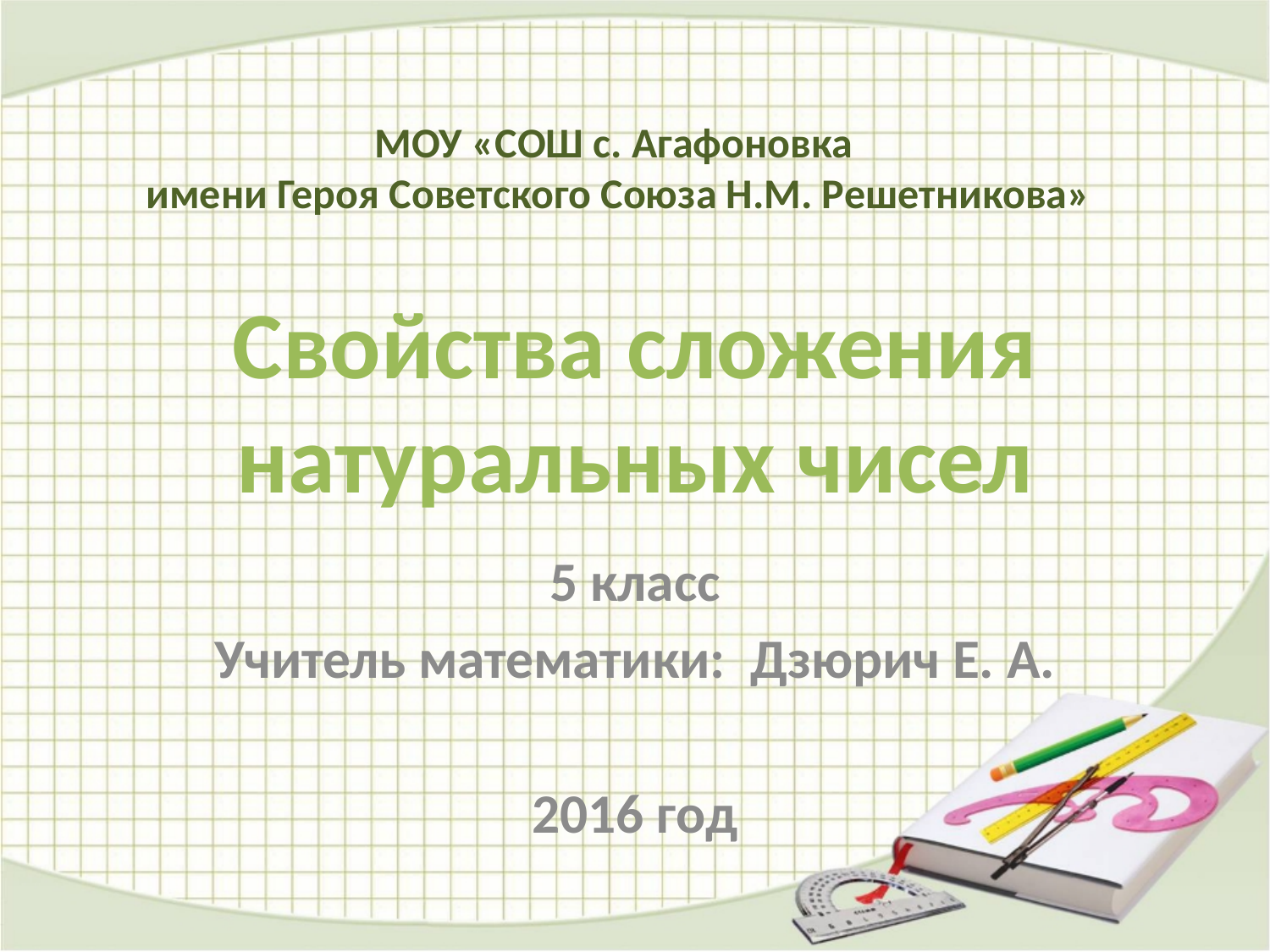

МОУ «СОШ с. Агафоновка
имени Героя Советского Союза Н.М. Решетникова»
# Свойства сложения натуральных чисел
5 класс
Учитель математики:  Дзюрич Е. А.

2016 год